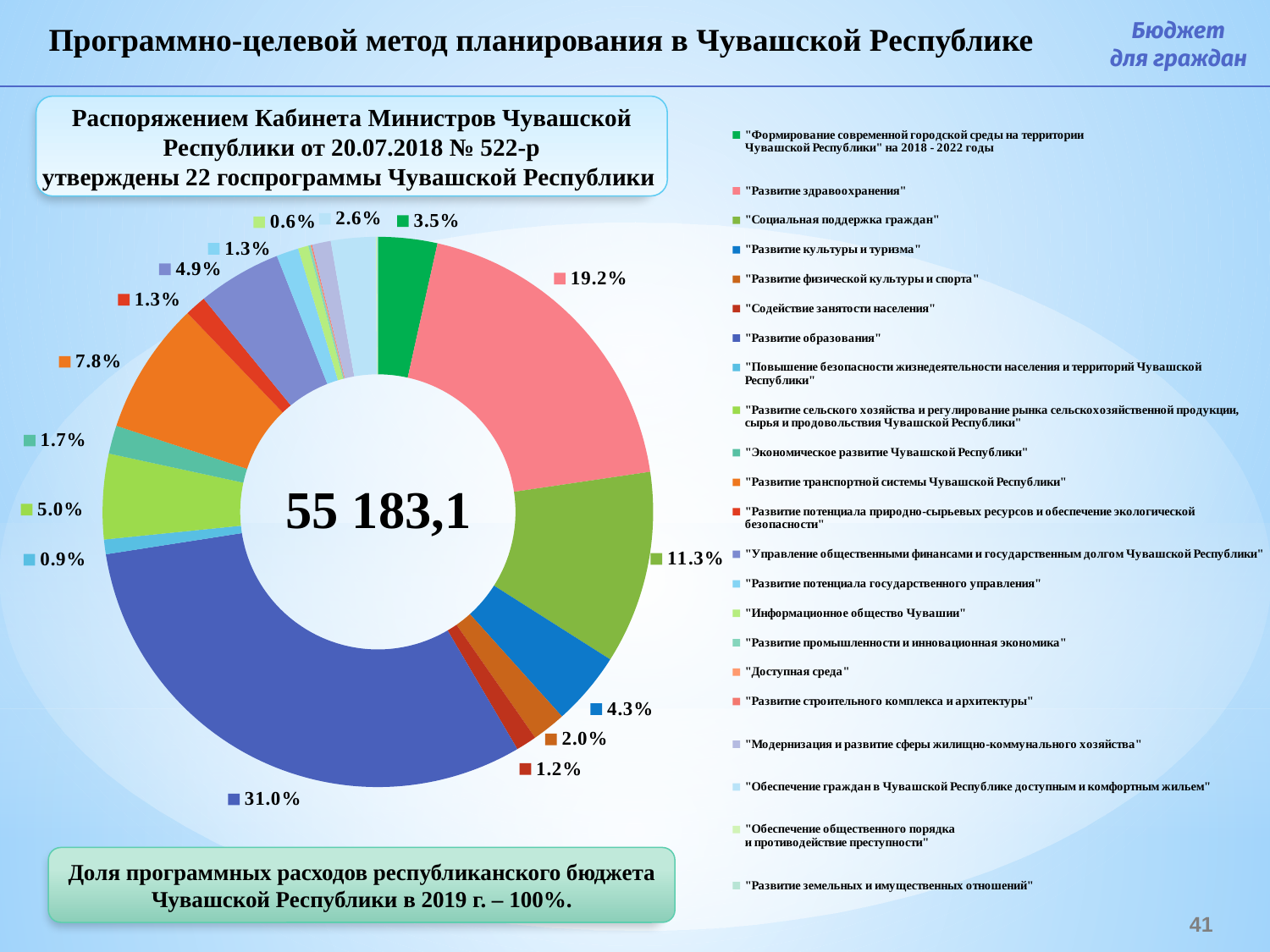

### Chart

| Category | объем финансирования |
|---|---|
| "Формирование современной городской среды на территории
Чувашской Республики" на 2018 - 2022 годы
 | 0.034784200235216944 |
| "Развитие здравоохранения" | 0.19193376232940884 |
| "Социальная поддержка граждан" | 0.11336622987835043 |
| "Развитие культуры и туризма" | 0.04331217347340037 |
| "Развитие физической культуры и спорта" | 0.019808600821628358 |
| "Содействие занятости населения" | 0.012201199280214414 |
| "Развитие образования" | 0.30994090582080386 |
| "Повышение безопасности жизнедеятельности населения и территорий Чувашской Республики" | 0.00861495639063409 |
| "Развитие сельского хозяйства и регулирование рынка сельскохозяйственной продукции, сырья и продовольствия Чувашской Республики" | 0.05006786498040161 |
| "Экономическое развитие Чувашской Республики" | 0.016619218565104173 |
| "Развитие транспортной системы Чувашской Республики" | 0.07786623078442494 |
| "Развитие потенциала природно-сырьевых ресурсов и обеспечение экологической безопасности" | 0.01251107676081989 |
| "Управление общественными финансами и государственным долгом Чувашской Республики" | 0.049210718498960734 |
| "Развитие потенциала государственного управления" | 0.013003981291373628 |
| "Информационное общество Чувашии" | 0.00610331786362129 |
| "Развитие промышленности и инновационная экономика" | 0.0013464267139758367 |
| "Доступная среда" | 0.0003877998880091912 |
| "Развитие строительного комплекса и архитектуры"
 | 0.0005545175968729557 |
| "Модернизация и развитие сферы жилищно-коммунального хозяйства"
 | 0.010956252910764347 |
| "Обеспечение граждан в Чувашской Республике доступным и комфортным жильем"
 | 0.02627616063613679 |
| "Обеспечение общественного порядка
и противодействие преступности"
 | 0.0005074017226288484 |
| "Развитие земельных и имущественных отношений" | 0.0006270035572485055 |
Бюджет
для граждан
Программно-целевой метод планирования в Чувашской Республике
Распоряжением Кабинета Министров Чувашской Республики от 20.07.2018 № 522-р
утверждены 22 госпрограммы Чувашской Республики
Доля программных расходов республиканского бюджета Чувашской Республики в 2019 г. – 100%.

41